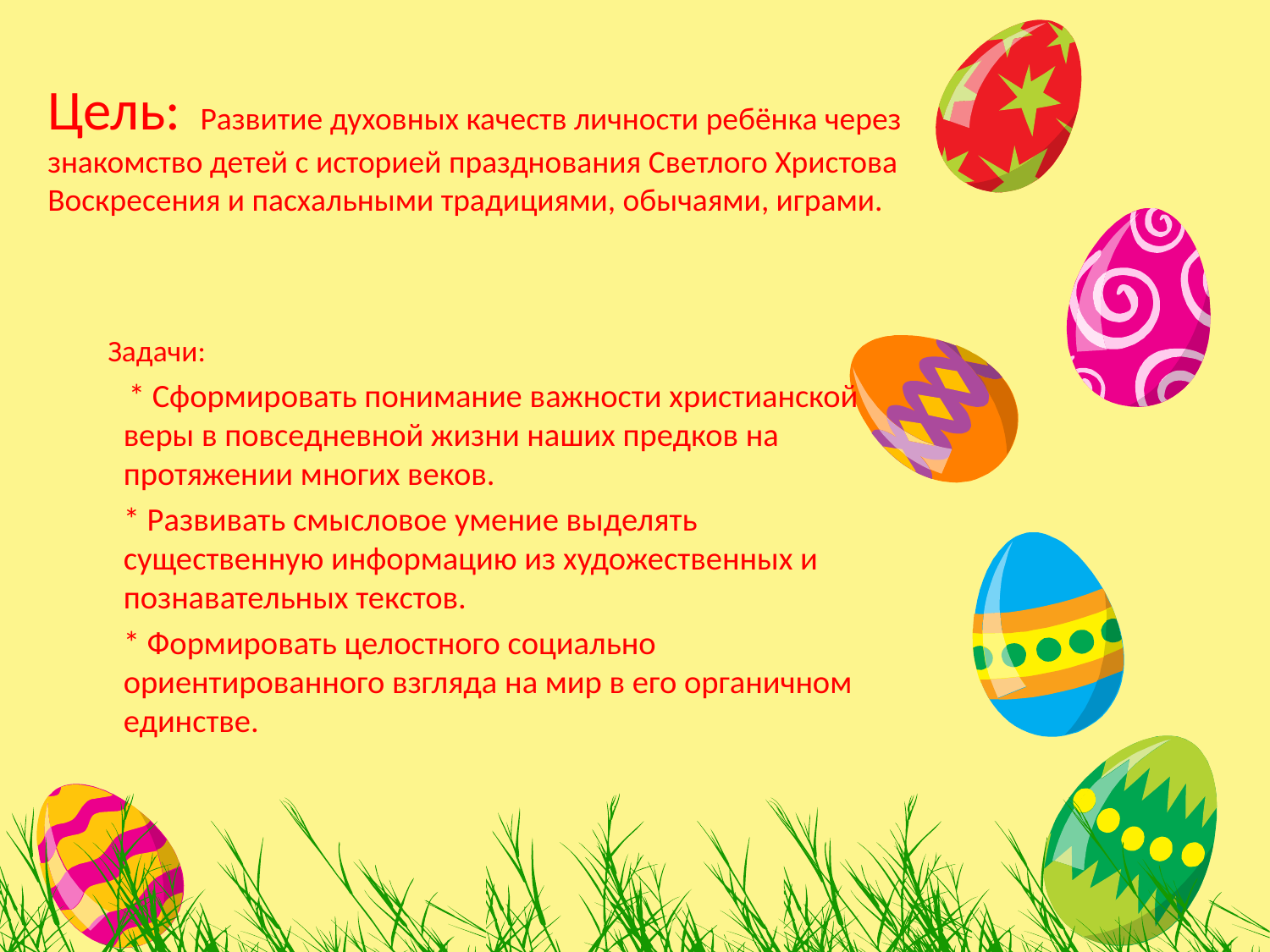

Цель:  Развитие духовных качеств личности ребёнка через знакомство детей с историей празднования Светлого Христова Воскресения и пасхальными традициями, обычаями, играми.

Задачи:
 * Сформировать понимание важности христианской веры в повседневной жизни наших предков на протяжении многих веков.
* Развивать смысловое умение выделять существенную информацию из художественных и познавательных текстов.
* Формировать целостного социально ориентированного взгляда на мир в его органичном единстве.